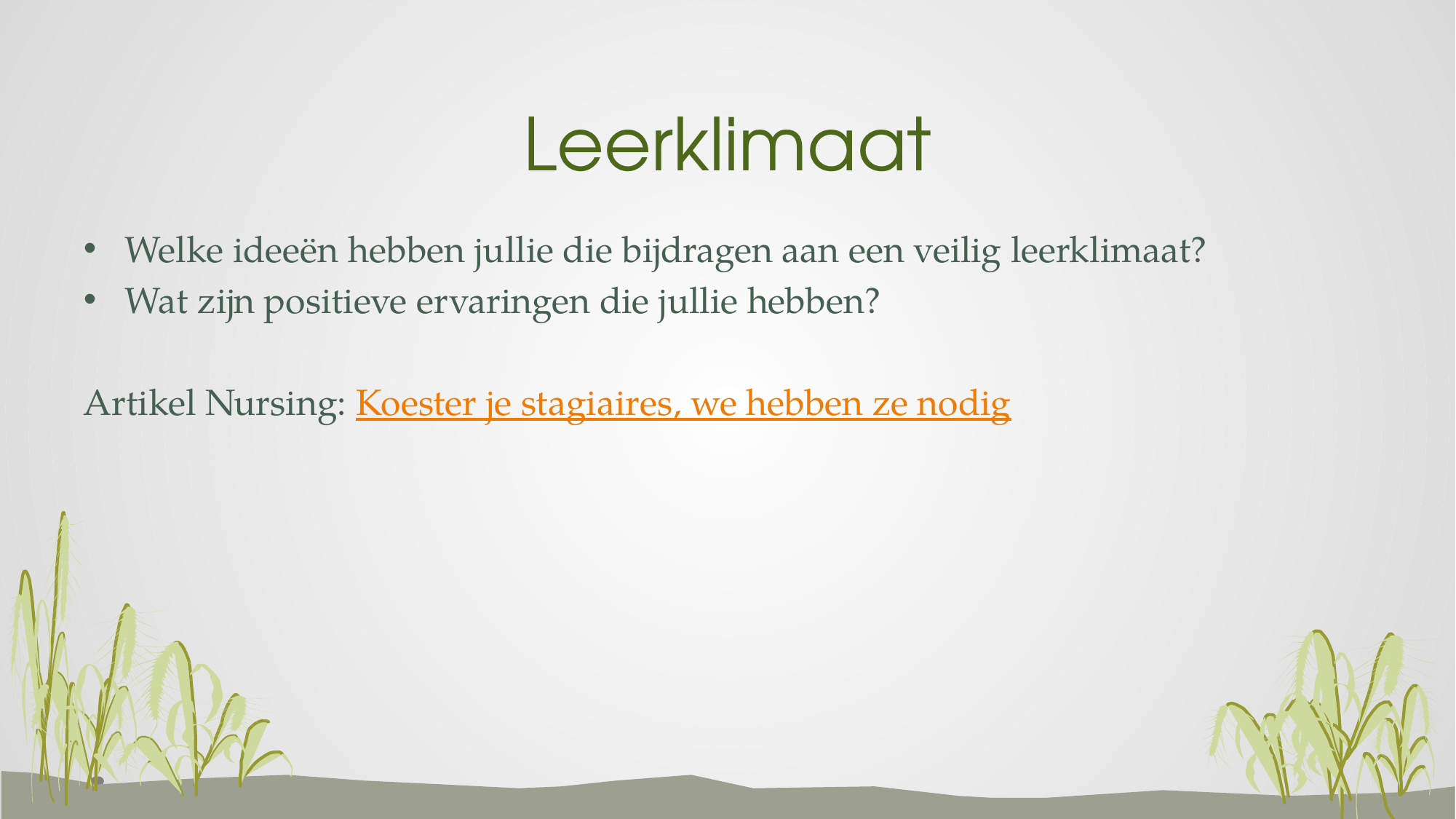

# Leerklimaat
Welke ideeën hebben jullie die bijdragen aan een veilig leerklimaat?
Wat zijn positieve ervaringen die jullie hebben?

Artikel Nursing: Koester je stagiaires, we hebben ze nodig